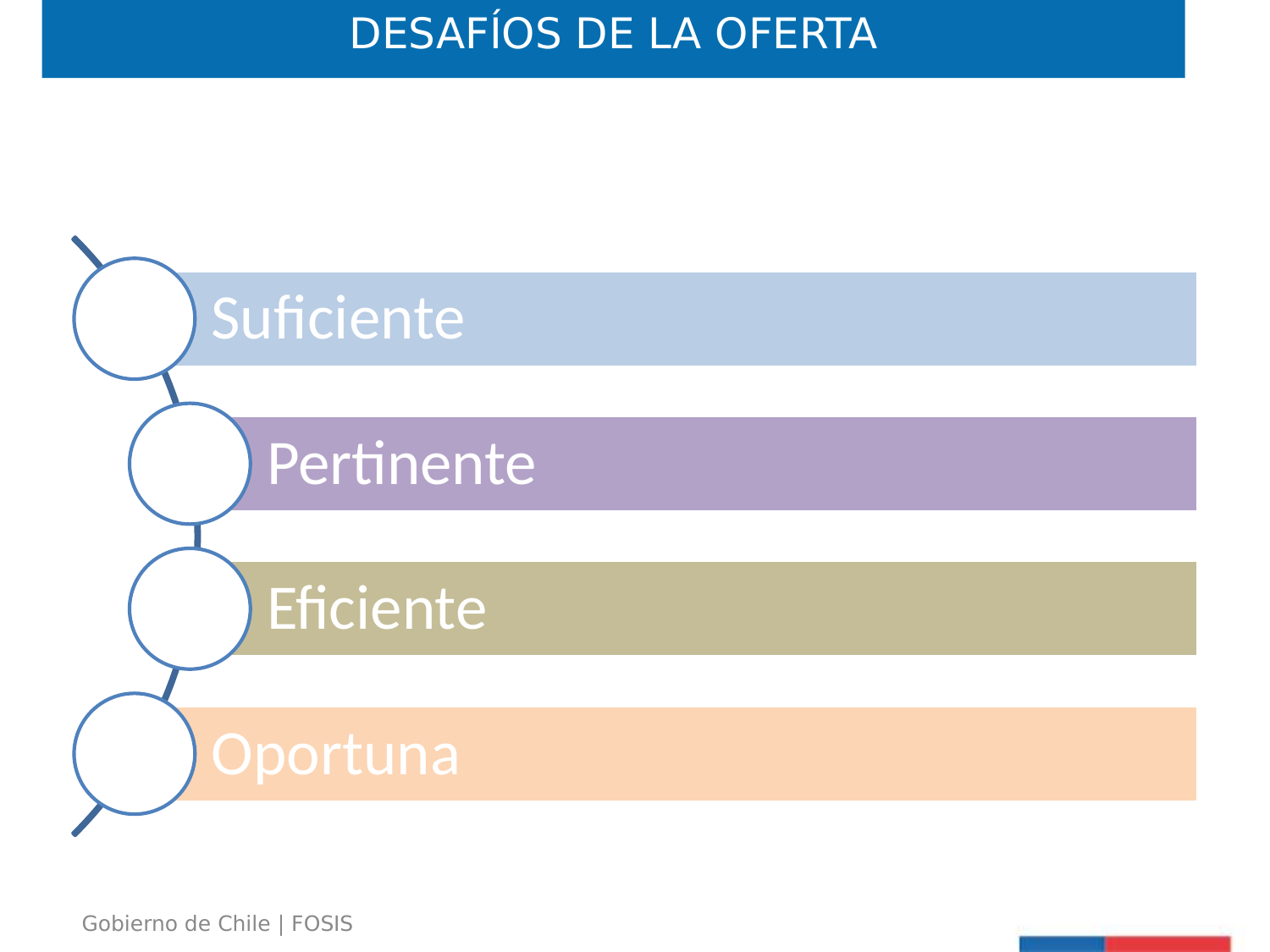

# DESAFÍOS DE LA OFERTA
Suficiente
Pertinente
Eficiente
Oportuna